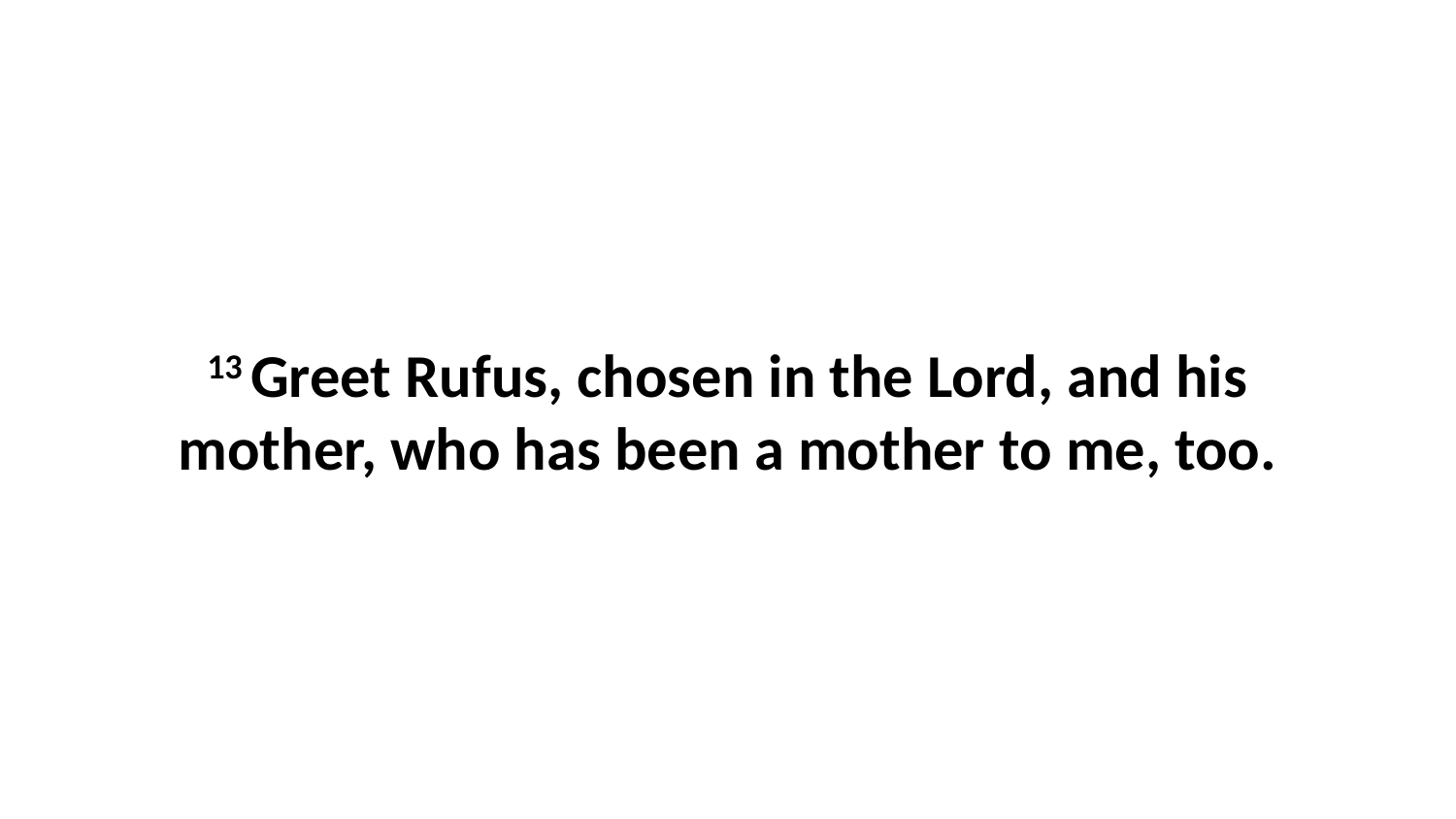

13 Greet Rufus, chosen in the Lord, and his mother, who has been a mother to me, too.